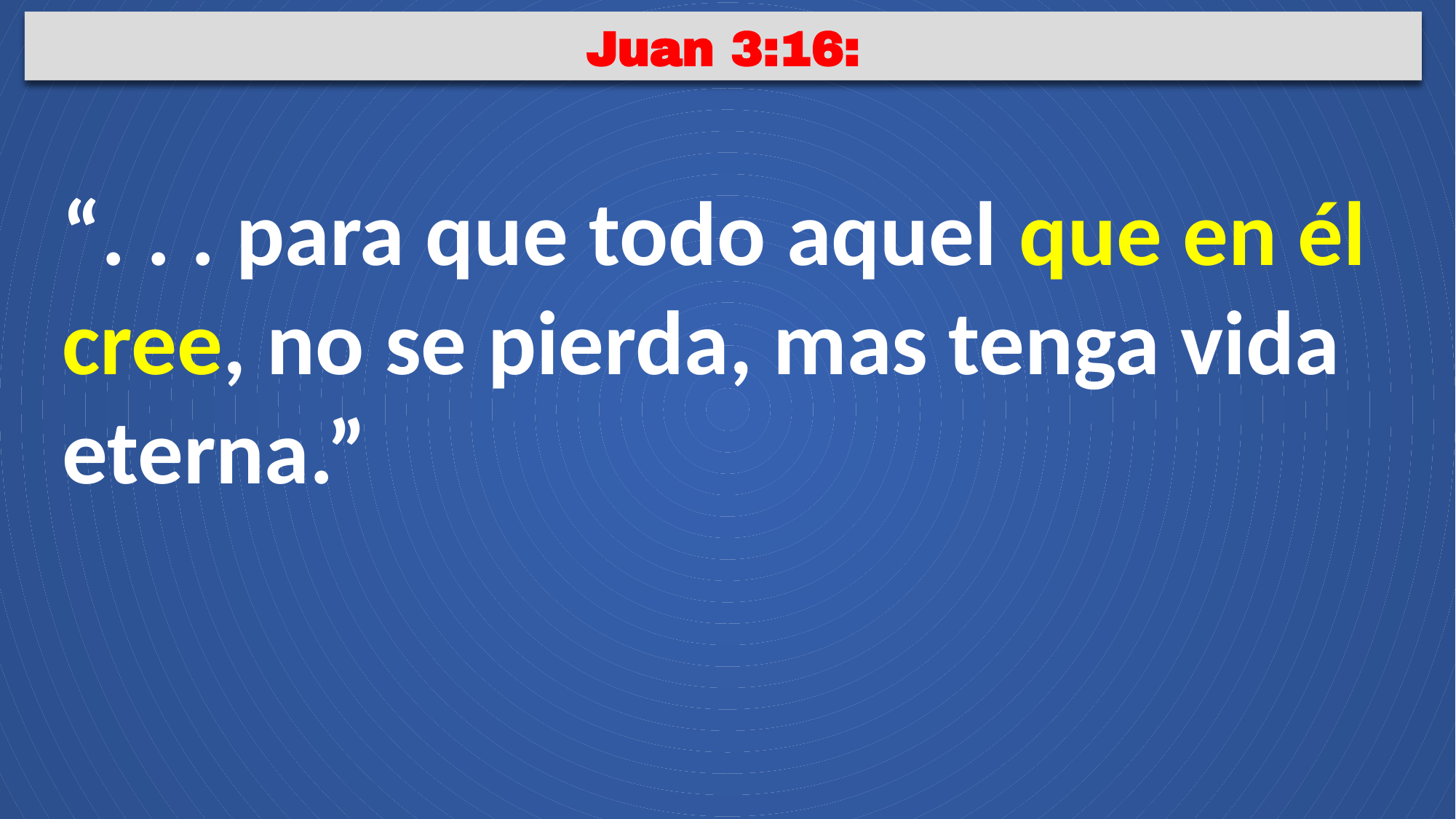

Juan 3:16:
“. . . para que todo aquel que en él cree, no se pierda, mas tenga vida eterna.”